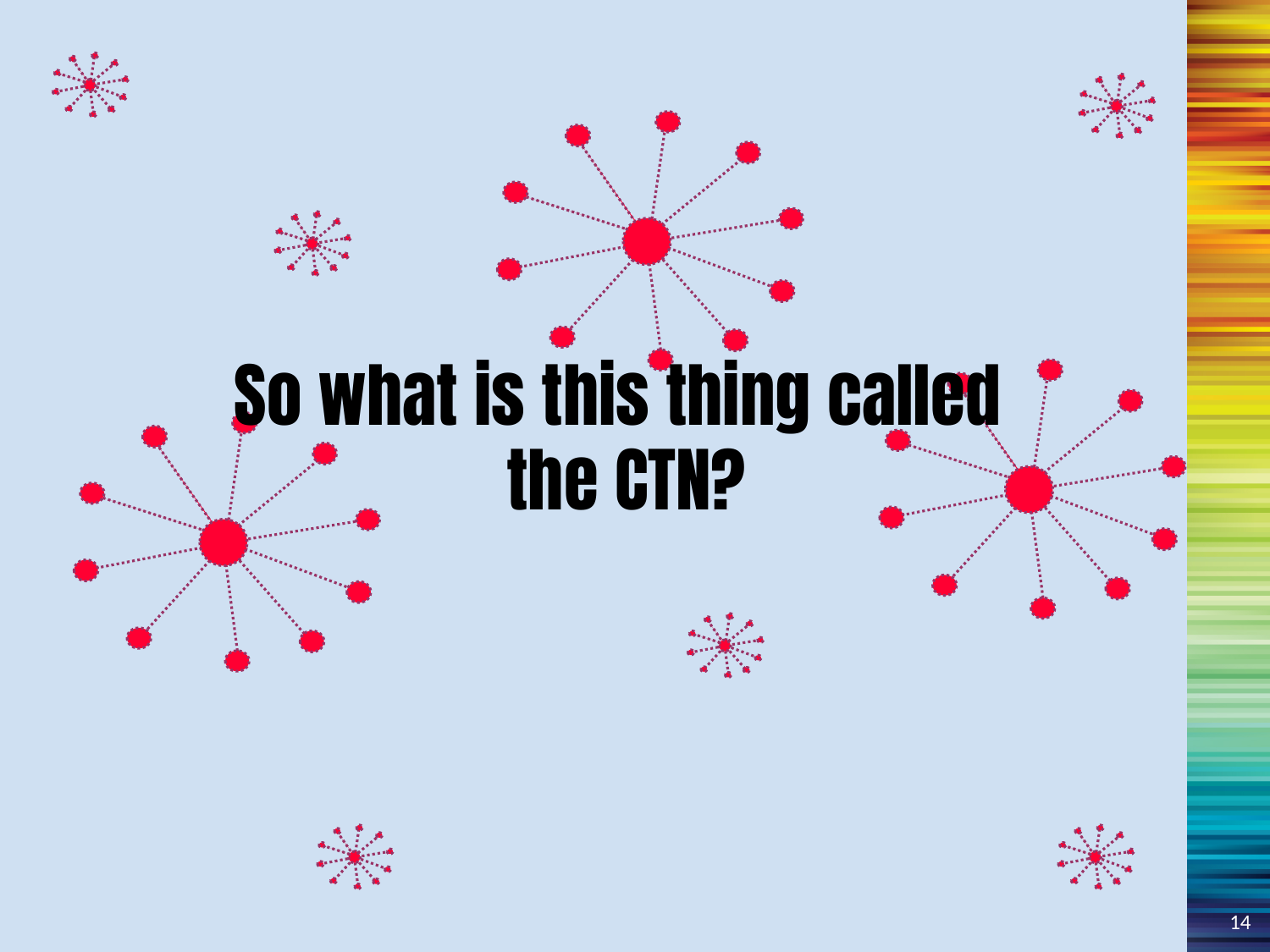

So what is this thing called
the CTN?
14